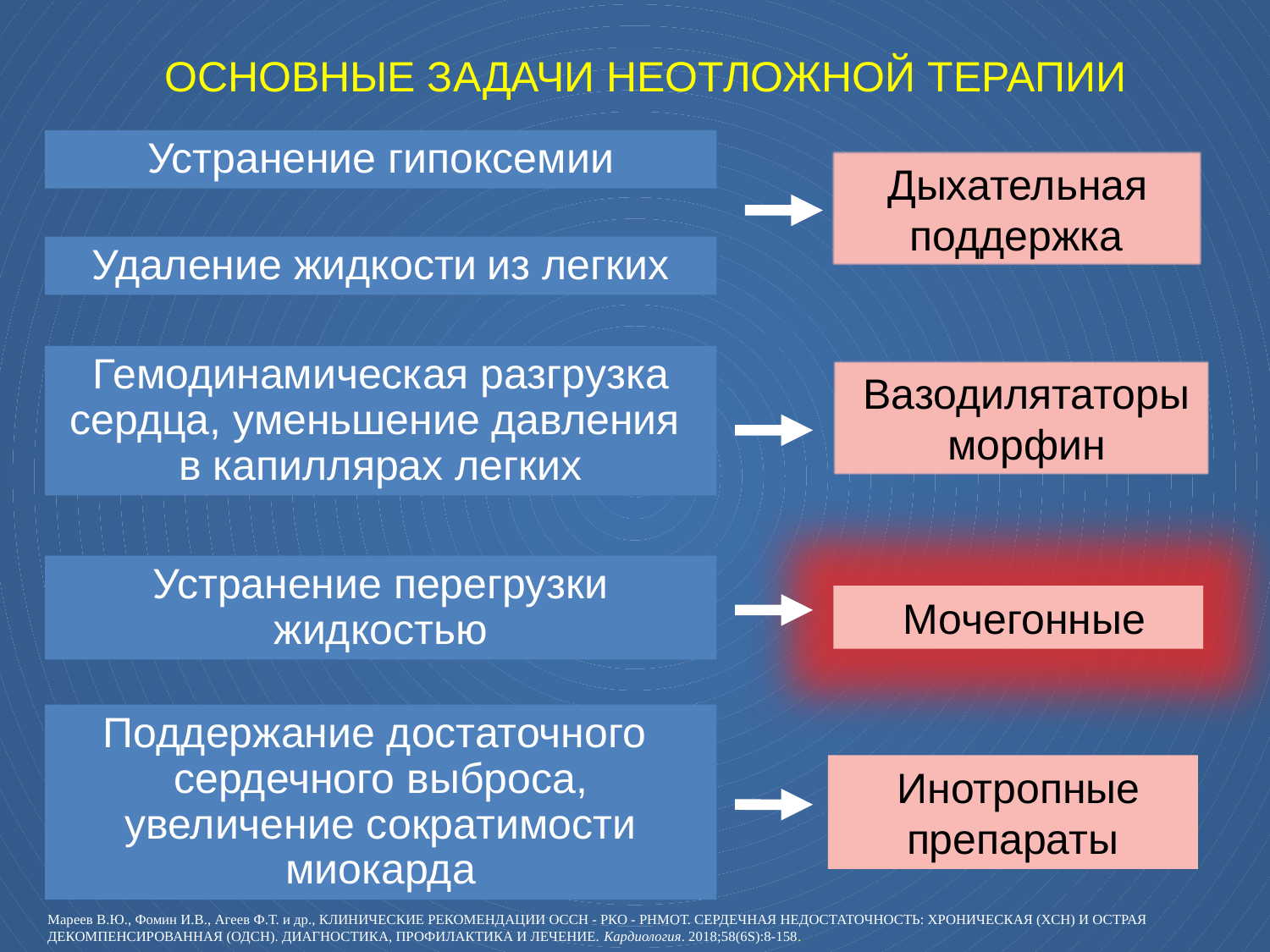

ОСНОВНЫЕ ЗАДАЧИ НЕОТЛОЖНОЙ ТЕРАПИИ
Устранение гипоксемии
 Дыхательная
поддержка

Удаление жидкости из легких
Гемодинамическая разгрузка сердца, уменьшение давления
в капиллярах легких
 Вазодилятаторы
 морфин

Устранение перегрузки жидкостью
 Мочегонные

Поддержание достаточного
сердечного выброса, увеличение сократимости миокарда
 Инотропные препараты

Мареев В.Ю., Фомин И.В., Агеев Ф.Т. и др., КЛИНИЧЕСКИЕ РЕКОМЕНДАЦИИ ОССН - РКО - РНМОТ. СЕРДЕЧНАЯ НЕДОСТАТОЧНОСТЬ: ХРОНИЧЕСКАЯ (ХСН) И ОСТРАЯ ДЕКОМПЕНСИРОВАННАЯ (ОДСН). ДИАГНОСТИКА, ПРОФИЛАКТИКА И ЛЕЧЕНИЕ. Кардиология. 2018;58(6S):8-158.